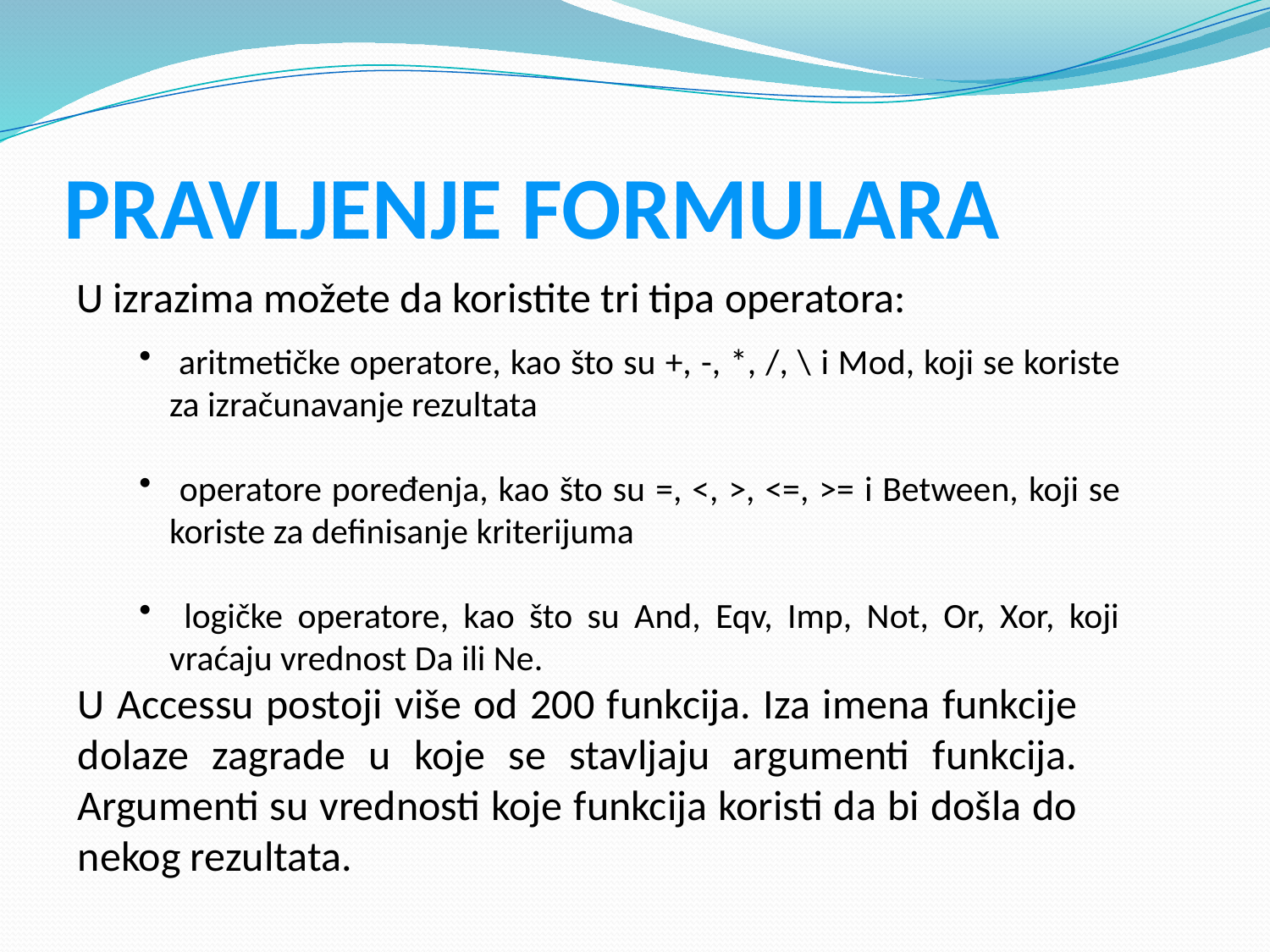

# PRAVLJENJE FORMULARA
U izrazima možete da koristite tri tipa operatora:
 aritmetičke operatore, kao što su +, -, *, /, \ i Mod, koji se koriste za izračunavanje rezultata

 operatore poređenja, kao što su =, <, >, <=, >= i Between, koji se koriste za definisanje kriterijuma

 logičke operatore, kao što su And, Eqv, Imp, Not, Or, Xor, koji vraćaju vrednost Da ili Ne.
U Accessu postoji više od 200 funkcija. Iza imena funkcije dolaze zagrade u koje se stavljaju argumenti funkcija. Argumenti su vrednosti koje funkcija koristi da bi došla do nekog rezultata.